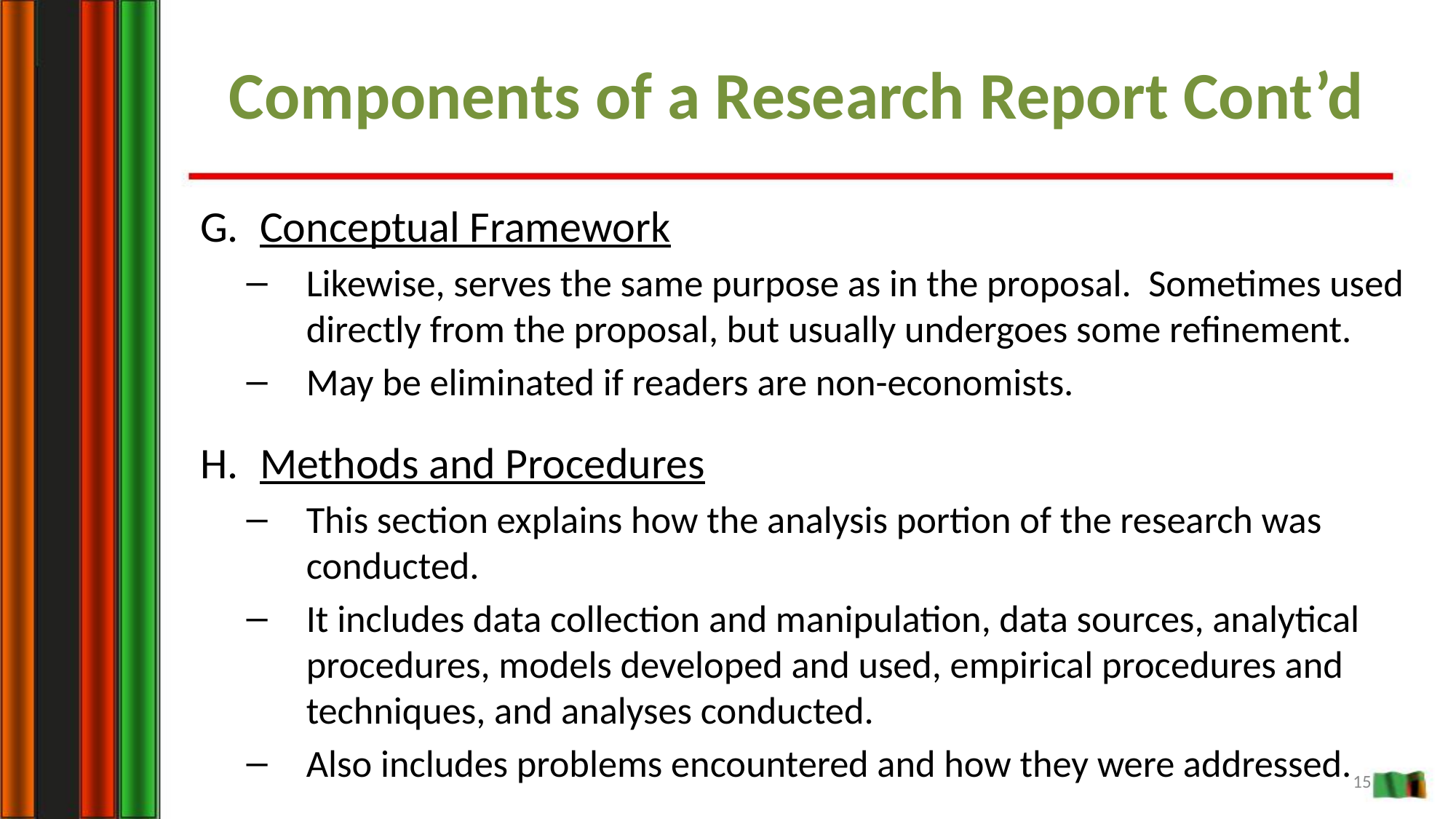

Components of a Research Report Cont’d
Conceptual Framework
Likewise, serves the same purpose as in the proposal.  Sometimes used directly from the proposal, but usually undergoes some refinement.
May be eliminated if readers are non-economists.

Methods and Procedures
This section explains how the analysis portion of the research was conducted.
It includes data collection and manipulation, data sources, analytical procedures, models developed and used, empirical procedures and techniques, and analyses conducted.
Also includes problems encountered and how they were addressed.
15